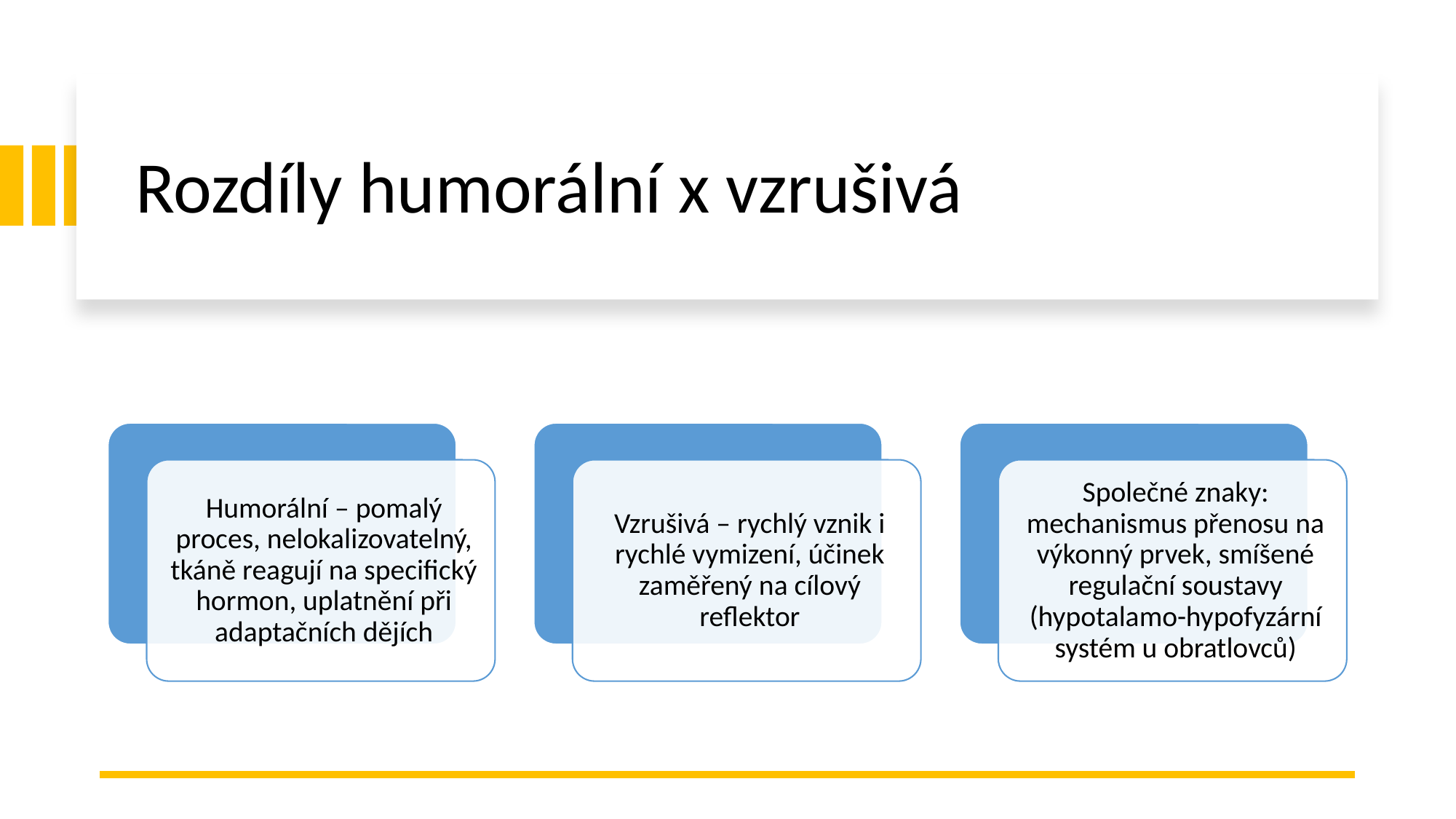

# Rozdíly humorální x vzrušivá

Humorální – pomalý proces, nelokalizovatelný, tkáně reagují na specifický hormon, uplatnění při adaptačních dějích
Vzrušivá – rychlý vznik i rychlé vymizení, účinek zaměřený na cílový reflektor
Společné znaky: mechanismus přenosu na výkonný prvek, smíšené regulační soustavy (hypotalamo-hypofyzární systém u obratlovců)